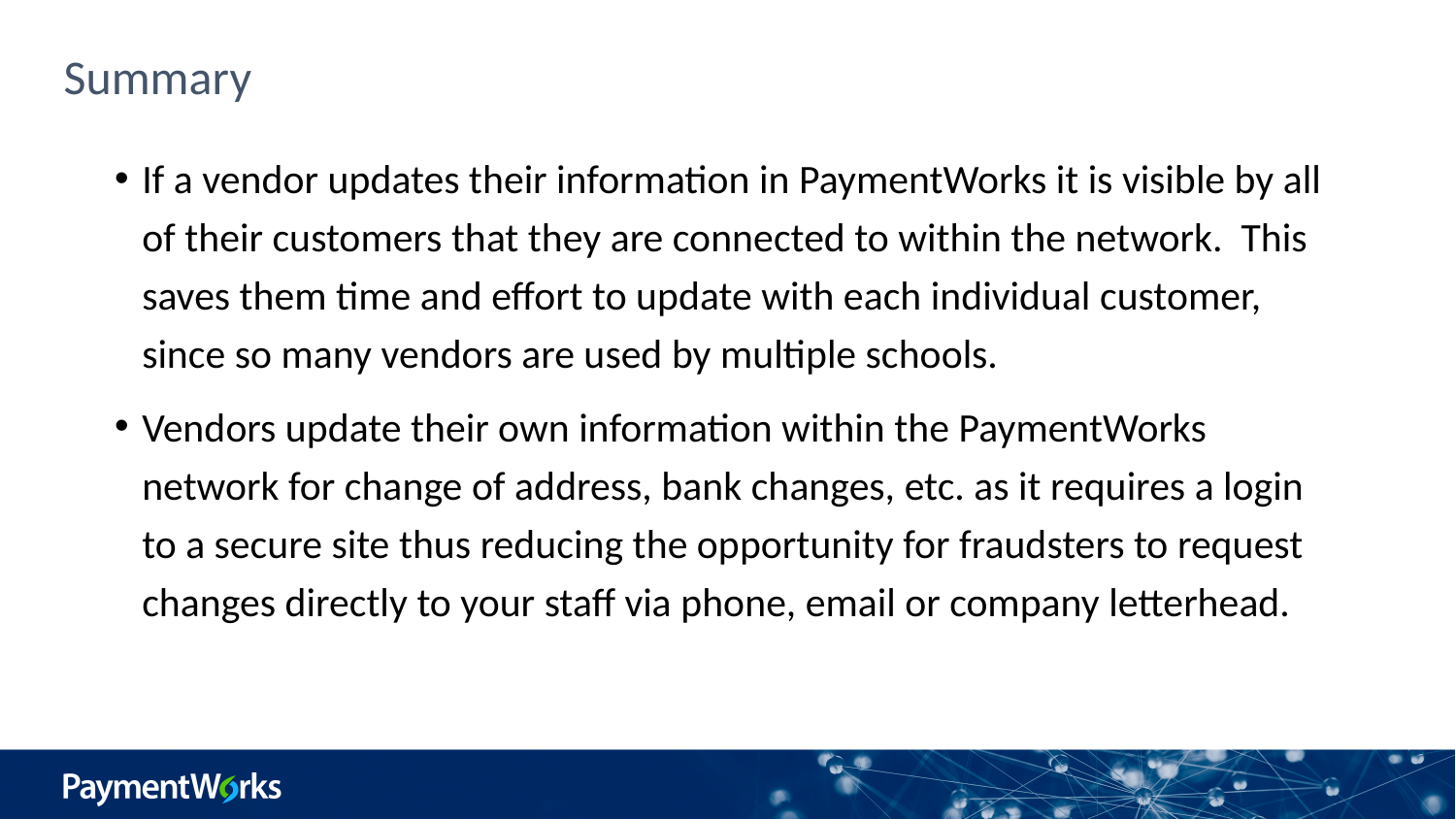

# Summary
If a vendor updates their information in PaymentWorks it is visible by all of their customers that they are connected to within the network.  This saves them time and effort to update with each individual customer, since so many vendors are used by multiple schools.
Vendors update their own information within the PaymentWorks network for change of address, bank changes, etc. as it requires a login to a secure site thus reducing the opportunity for fraudsters to request changes directly to your staff via phone, email or company letterhead.